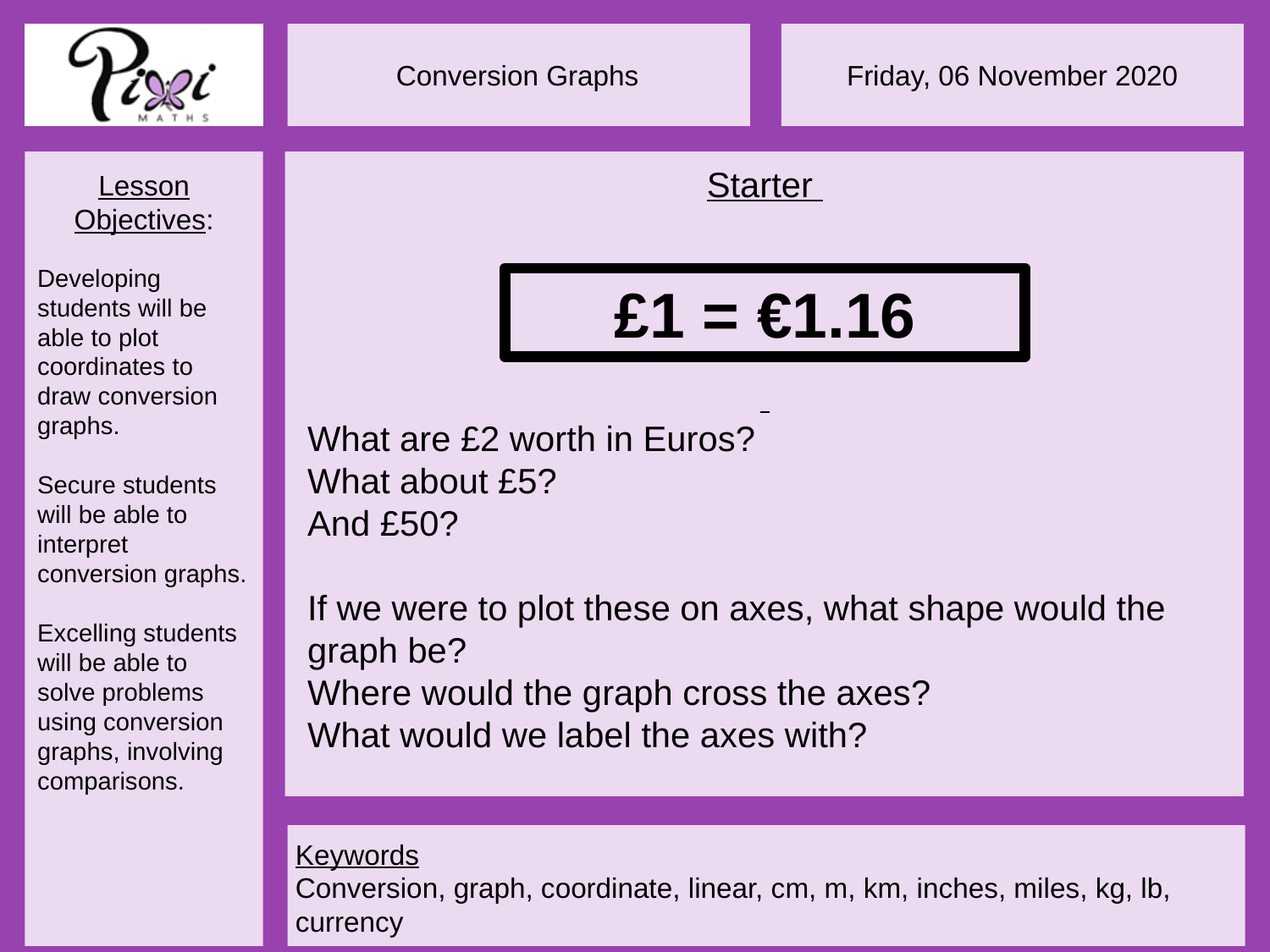

Starter

What are £2 worth in Euros?
What about £5?
And £50?

If we were to plot these on axes, what shape would the graph be?
Where would the graph cross the axes?
What would we label the axes with?
£1 = €1.16